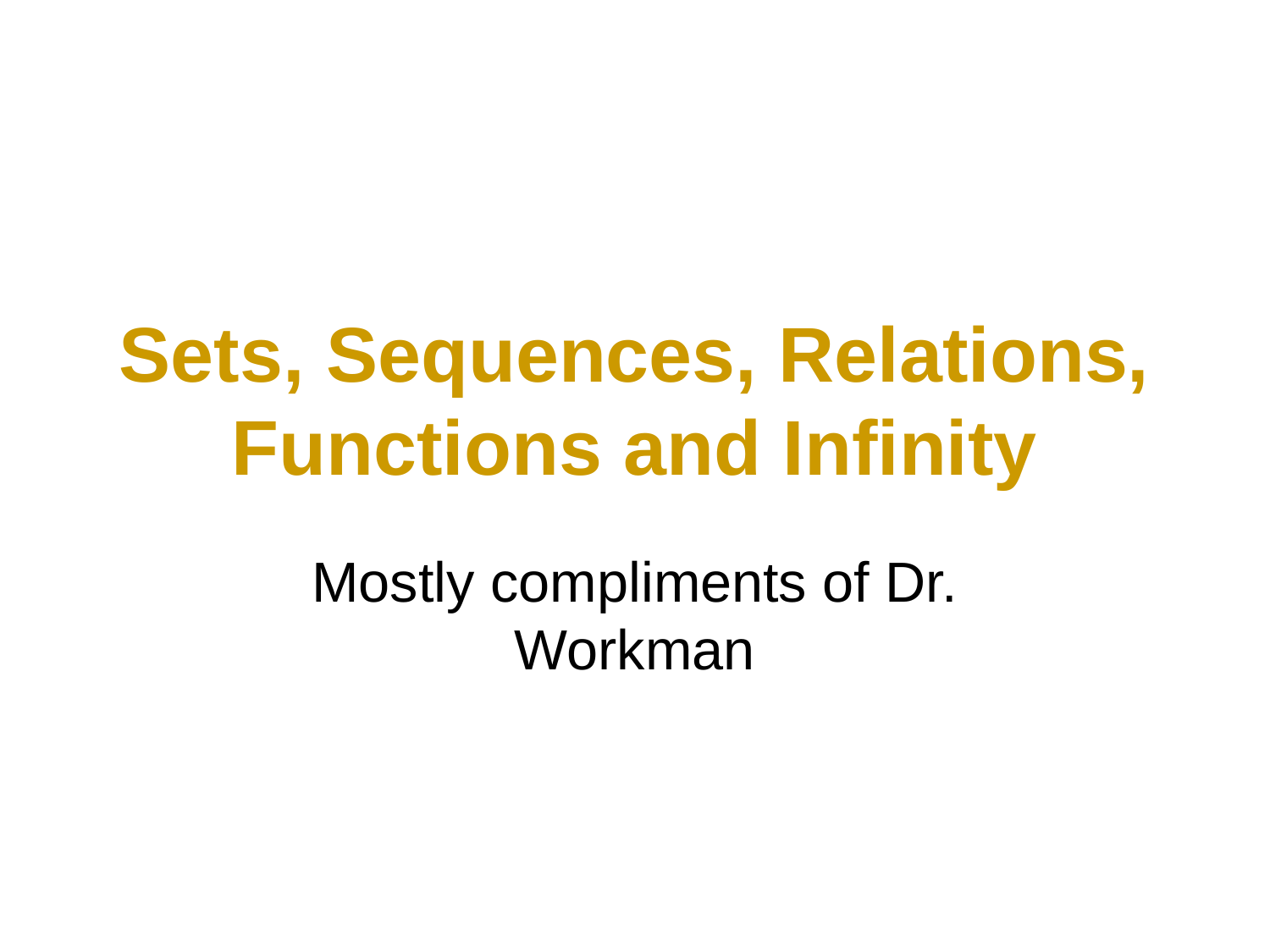

# Sets, Sequences, Relations, Functions and Infinity
Mostly compliments of Dr. Workman